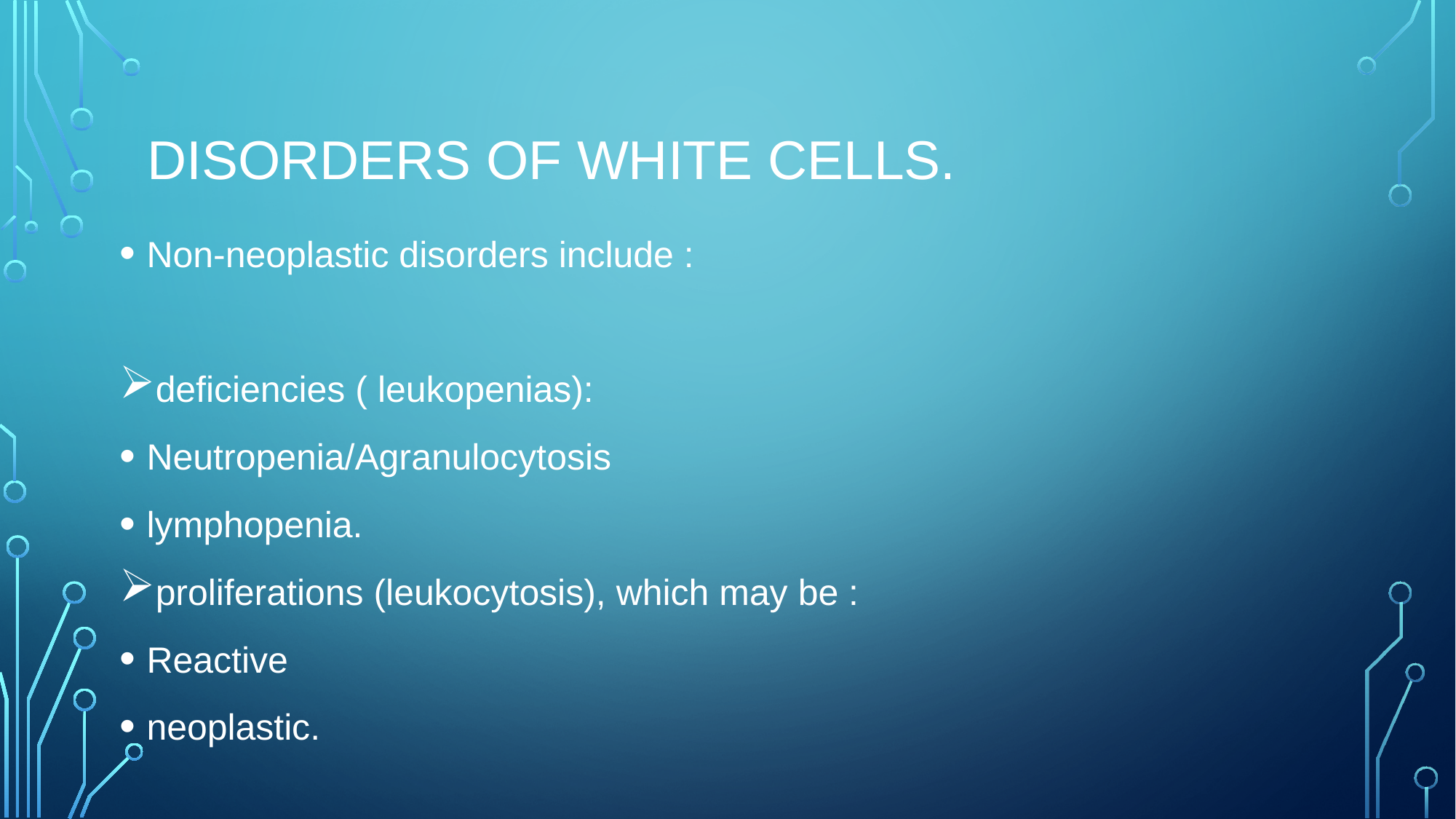

# Disorders of white cells.
Non-neoplastic disorders include :

deficiencies ( leukopenias):
Neutropenia/Agranulocytosis
lymphopenia.
proliferations (leukocytosis), which may be :
Reactive
neoplastic.